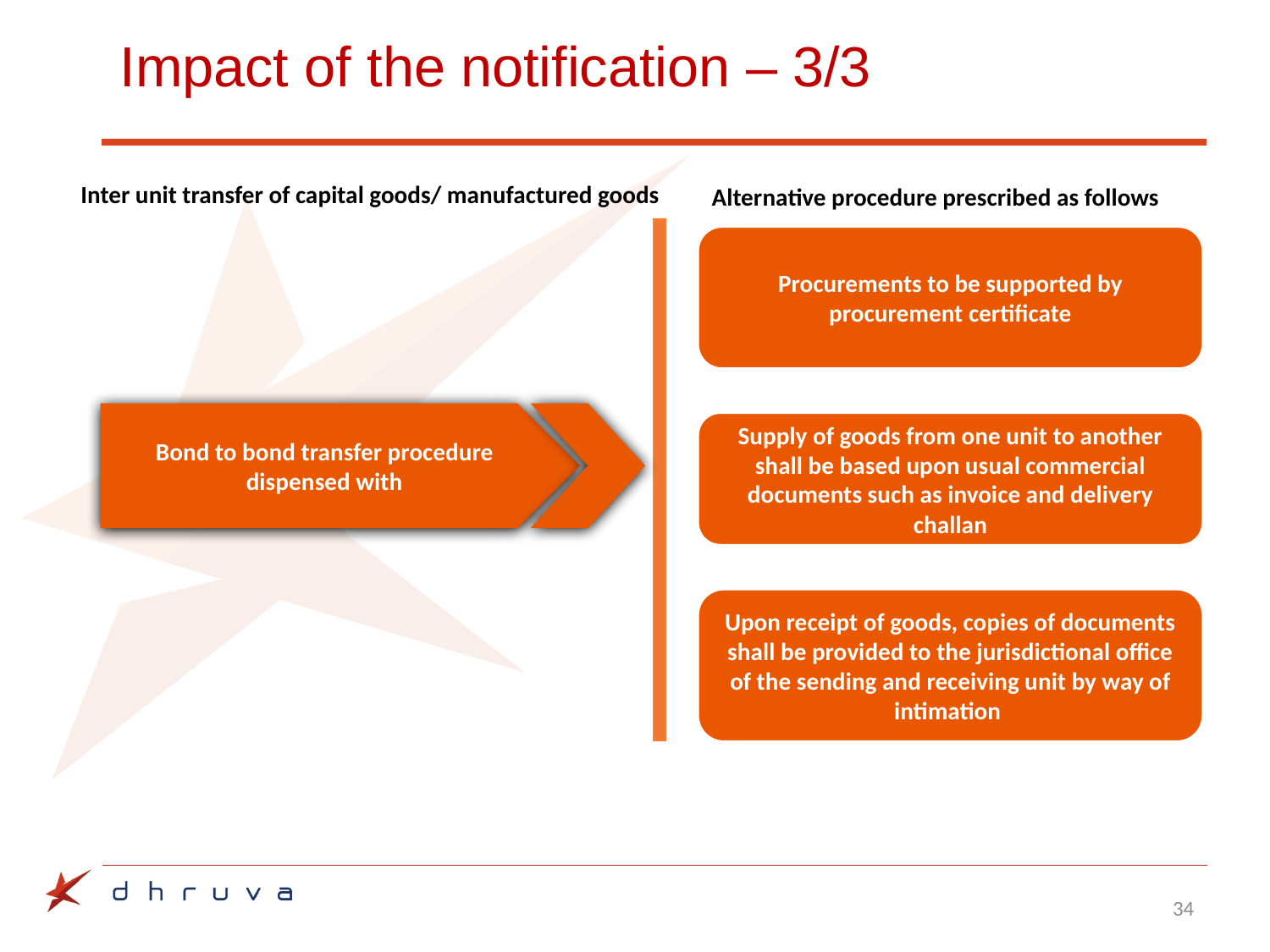

# Impact of the notification – 3/3

Inter unit transfer of capital goods/ manufactured goods
Alternative procedure prescribed as follows
Procurements to be supported by procurement certificate
Bond to bond transfer procedure dispensed with

Supply of goods from one unit to another shall be based upon usual commercial documents such as invoice and delivery challan
Upon receipt of goods, copies of documents shall be provided to the jurisdictional office of the sending and receiving unit by way of intimation
34